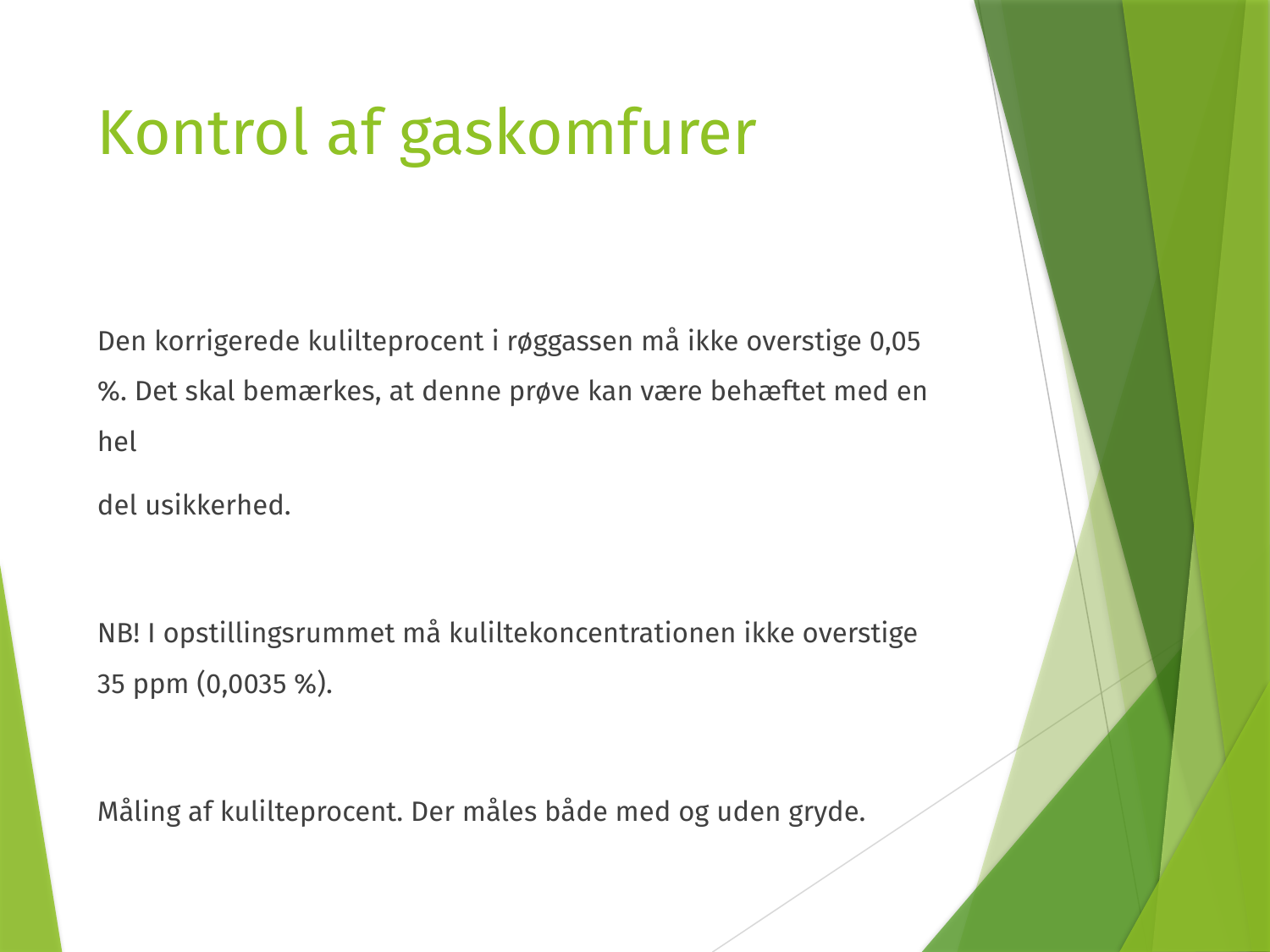

# Kontrol af gaskomfurer
Den korrigerede kulilteprocent i røggassen må ikke overstige 0,05 %. Det skal bemærkes, at denne prøve kan være behæftet med en hel
del usikkerhed.

NB! I opstillingsrummet må kuliltekoncentrationen ikke overstige 35 ppm (0,0035 %).

Måling af kulilteprocent. Der måles både med og uden gryde.